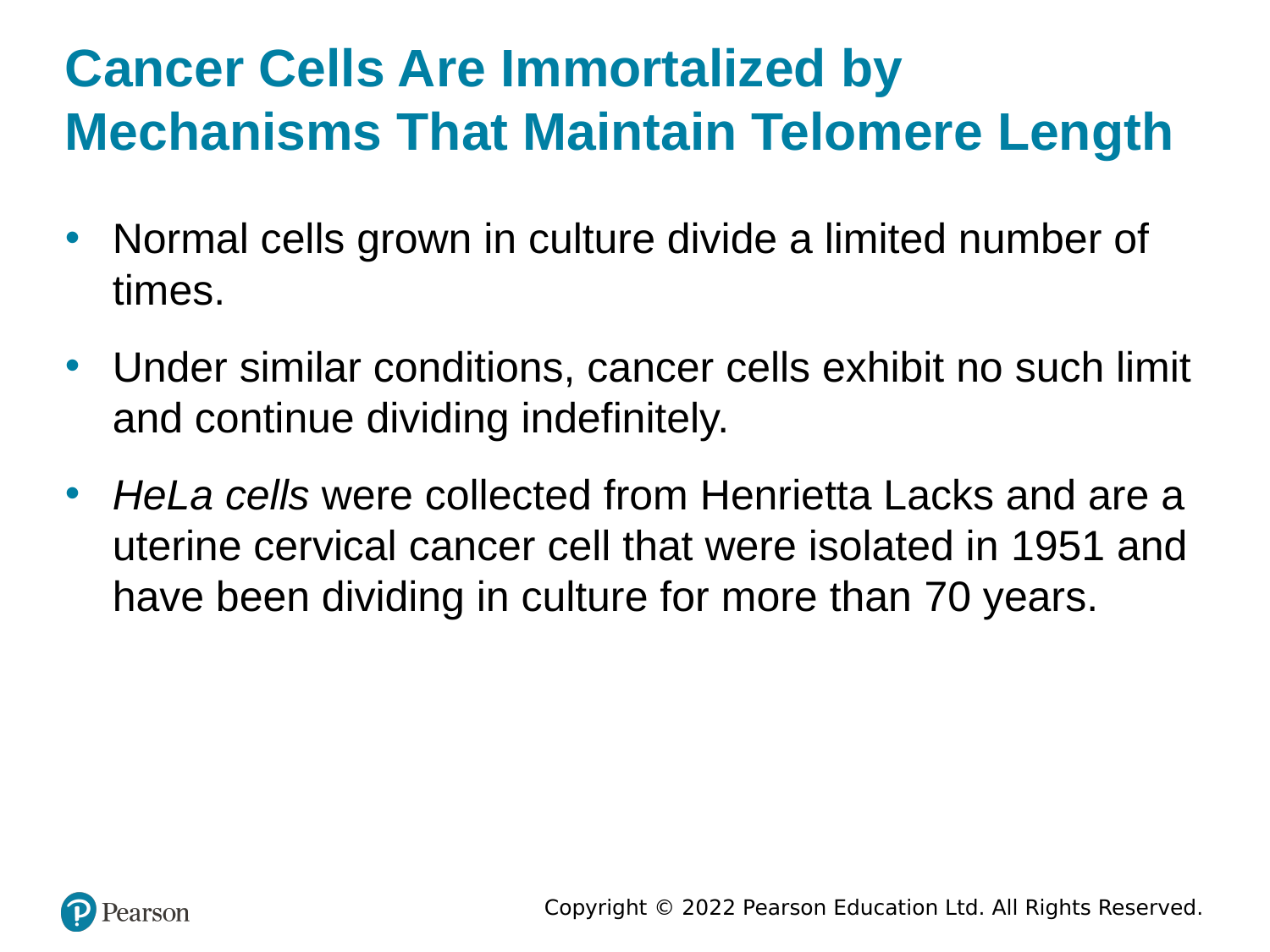

# Cancer Cells Are Immortalized by Mechanisms That Maintain Telomere Length
Normal cells grown in culture divide a limited number of times.
Under similar conditions, cancer cells exhibit no such limit and continue dividing indefinitely.
HeLa cells were collected from Henrietta Lacks and are a uterine cervical cancer cell that were isolated in 1951 and have been dividing in culture for more than 70 years.